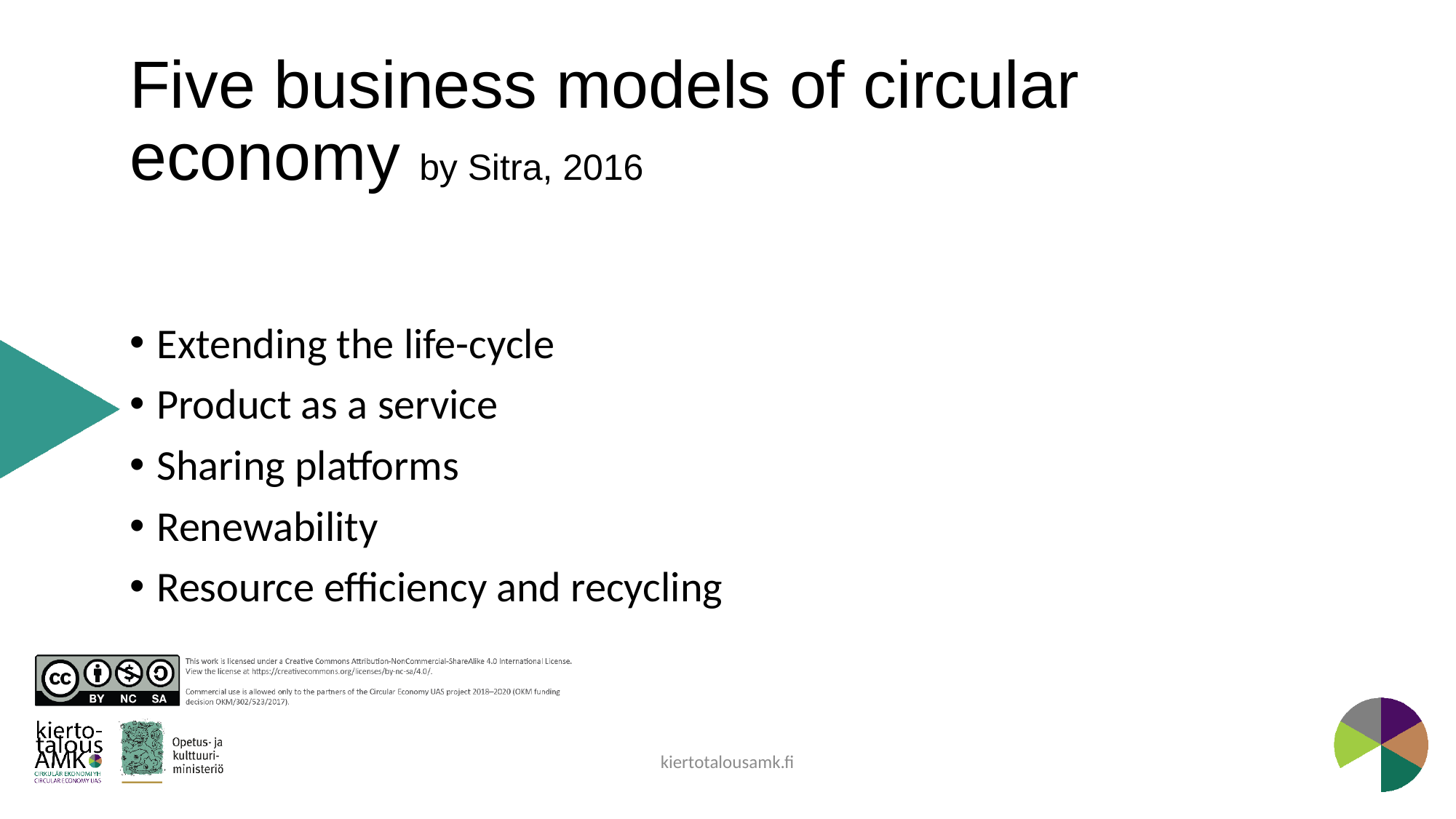

# Five business models of circular economy by Sitra, 2016
Extending the life-cycle
Product as a service
Sharing platforms
Renewability
Resource efficiency and recycling
kiertotalousamk.fi